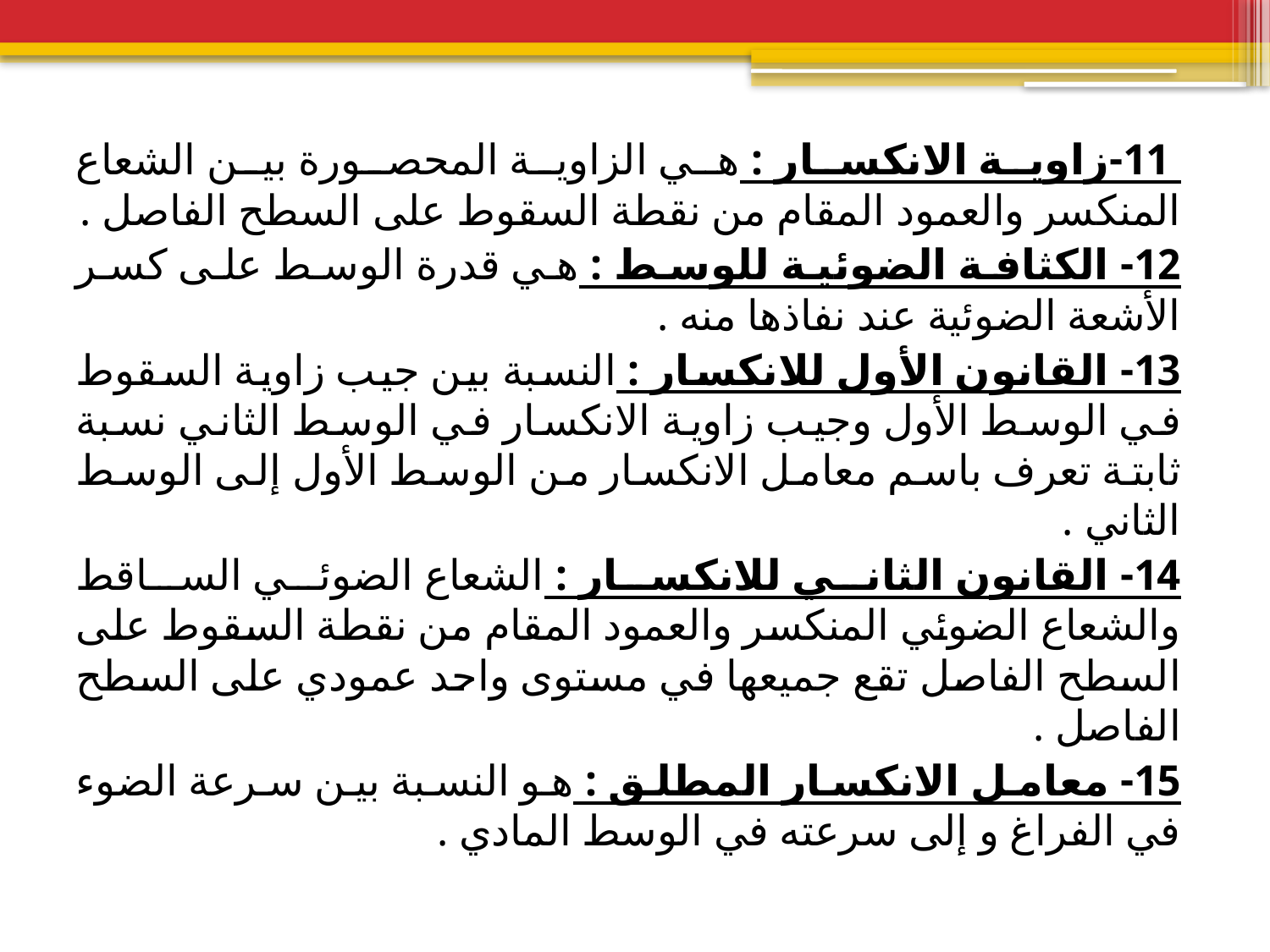

11-زاوية الانكسار : هي الزاوية المحصورة بين الشعاع المنكسر والعمود المقام من نقطة السقوط على السطح الفاصل .
12- الكثافة الضوئية للوسط : هي قدرة الوسط على كسر الأشعة الضوئية عند نفاذها منه .
13- القانون الأول للانكسار : النسبة بين جيب زاوية السقوط في الوسط الأول وجيب زاوية الانكسار في الوسط الثاني نسبة ثابتة تعرف باسم معامل الانكسار من الوسط الأول إلى الوسط الثاني .
14- القانون الثاني للانكسار : الشعاع الضوئي الساقط والشعاع الضوئي المنكسر والعمود المقام من نقطة السقوط على السطح الفاصل تقع جميعها في مستوى واحد عمودي على السطح الفاصل .
15- معامل الانكسار المطلق : هو النسبة بين سرعة الضوء في الفراغ و إلى سرعته في الوسط المادي .